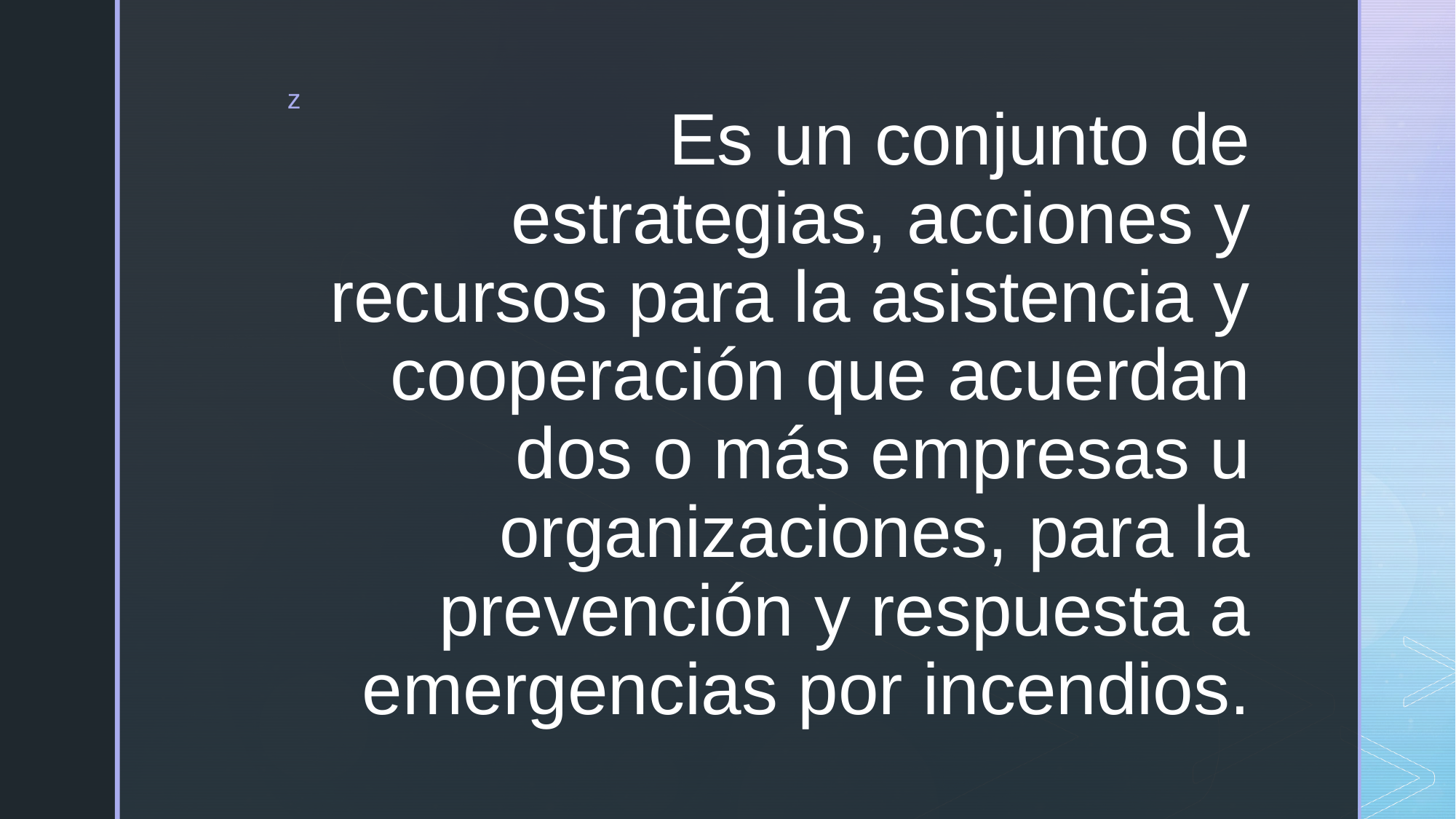

# Es un conjunto de estrategias, acciones y recursos para la asistencia y cooperación que acuerdan dos o más empresas u organizaciones, para la prevención y respuesta a emergencias por incendios.